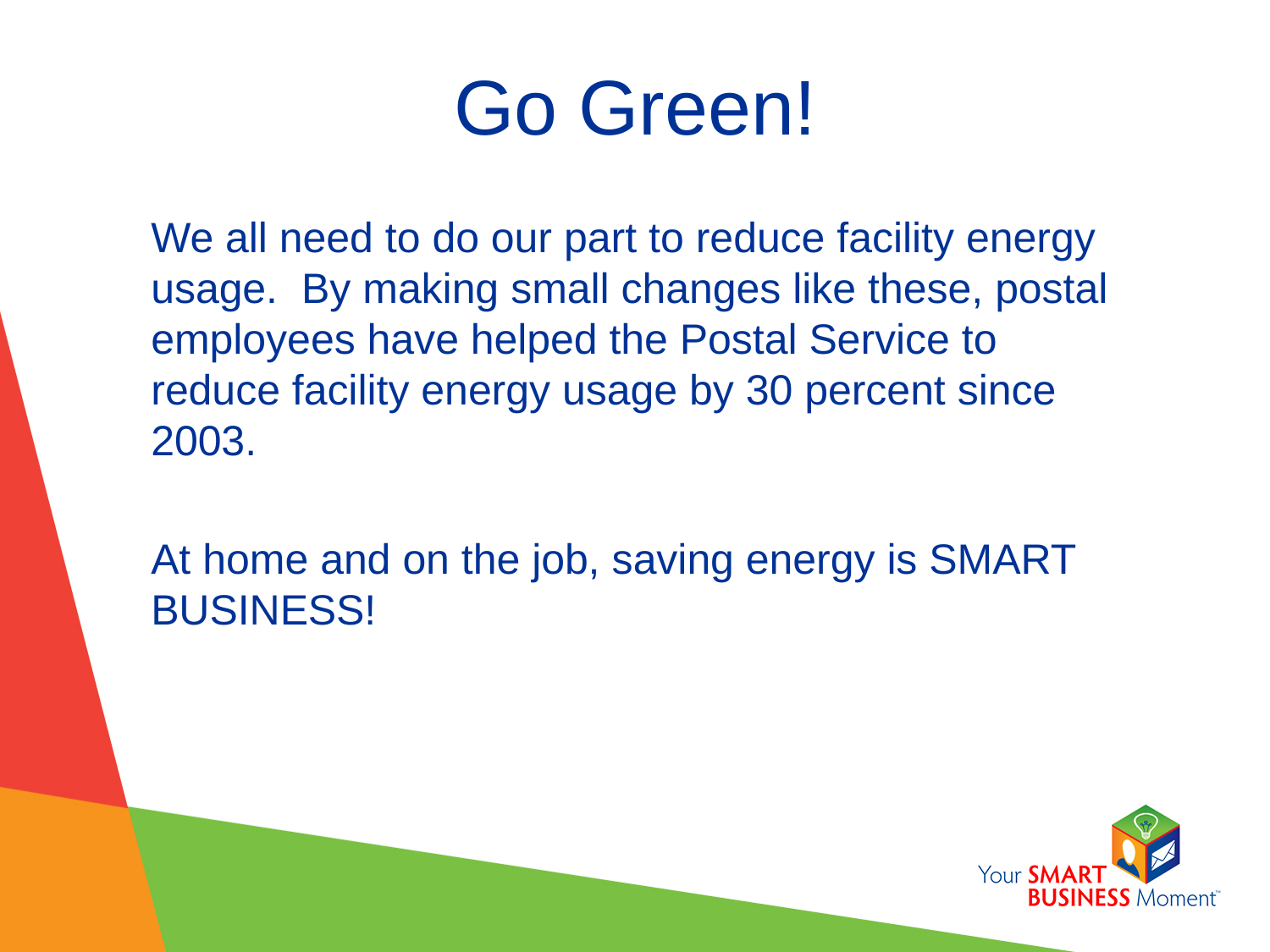

# Go Green!

We all need to do our part to reduce facility energy usage.  By making small changes like these, postal employees have helped the Postal Service to reduce facility energy usage by 30 percent since 2003.

At home and on the job, saving energy is SMART BUSINESS!